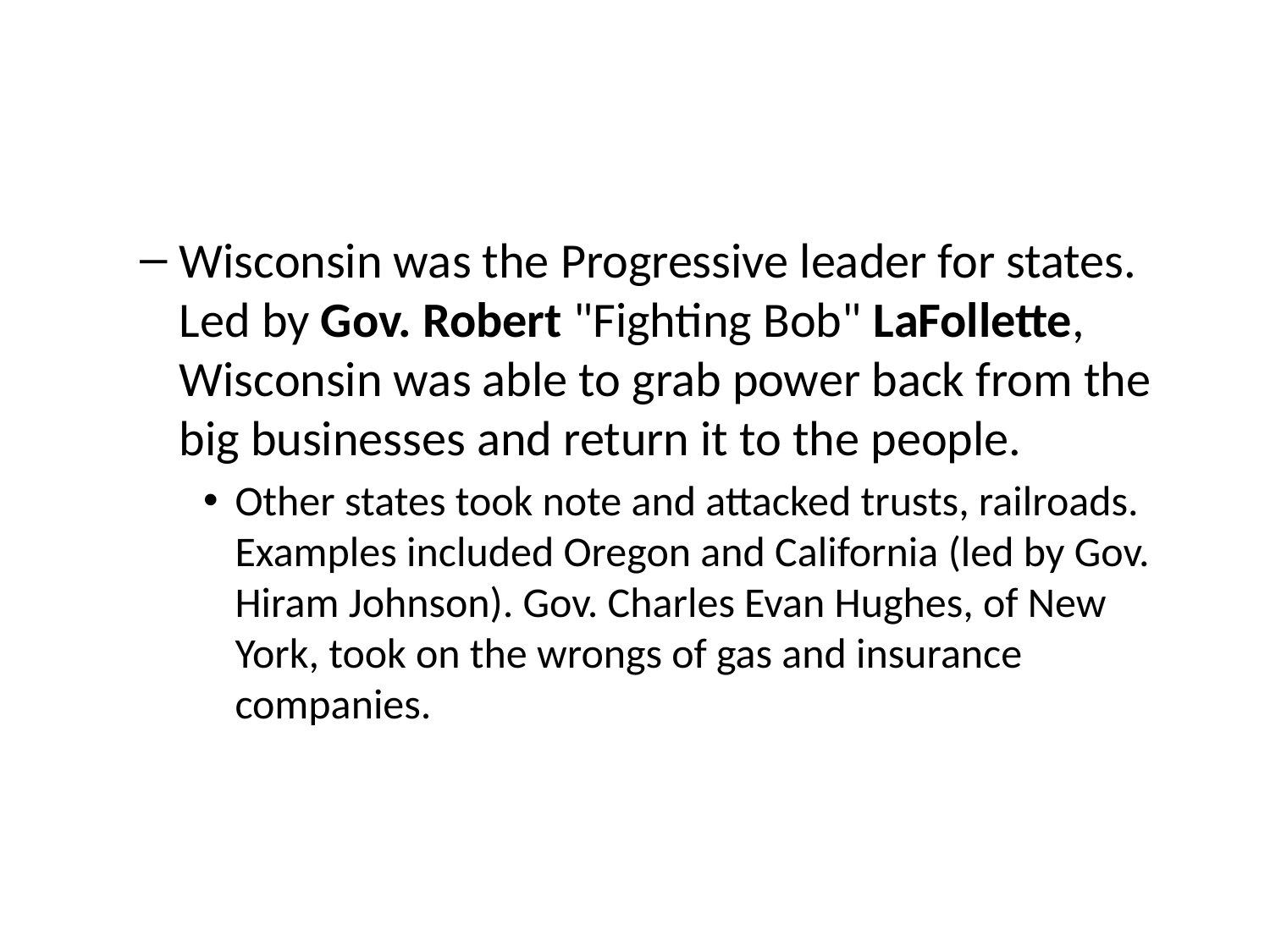

#
Wisconsin was the Progressive leader for states. Led by Gov. Robert "Fighting Bob" LaFollette, Wisconsin was able to grab power back from the big businesses and return it to the people.
Other states took note and attacked trusts, railroads. Examples included Oregon and California (led by Gov. Hiram Johnson). Gov. Charles Evan Hughes, of New York, took on the wrongs of gas and insurance companies.